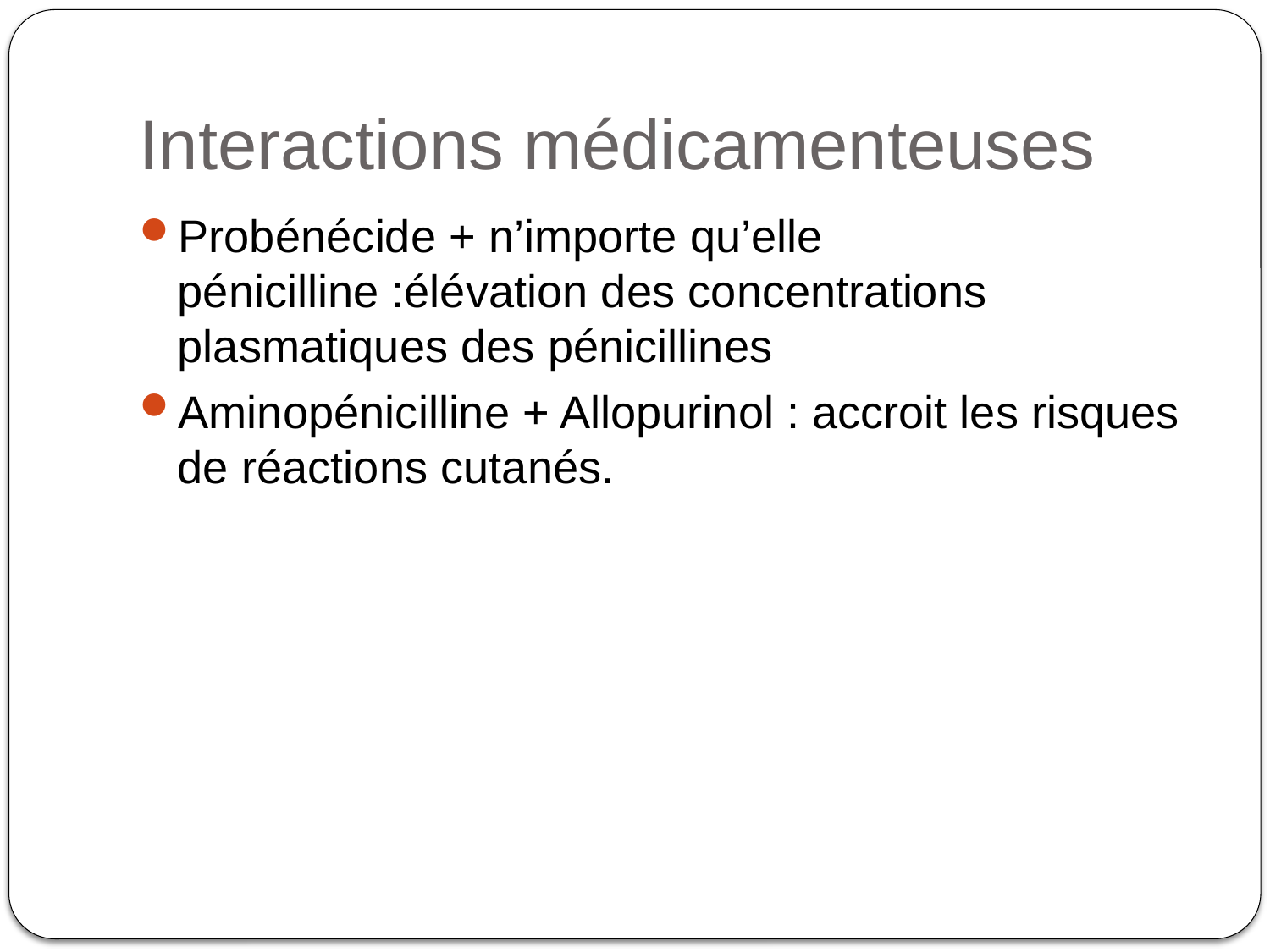

# Interactions médicamenteuses
Probénécide + n’importe qu’elle pénicilline :élévation des concentrations plasmatiques des pénicillines
Aminopénicilline + Allopurinol : accroit les risques de réactions cutanés.